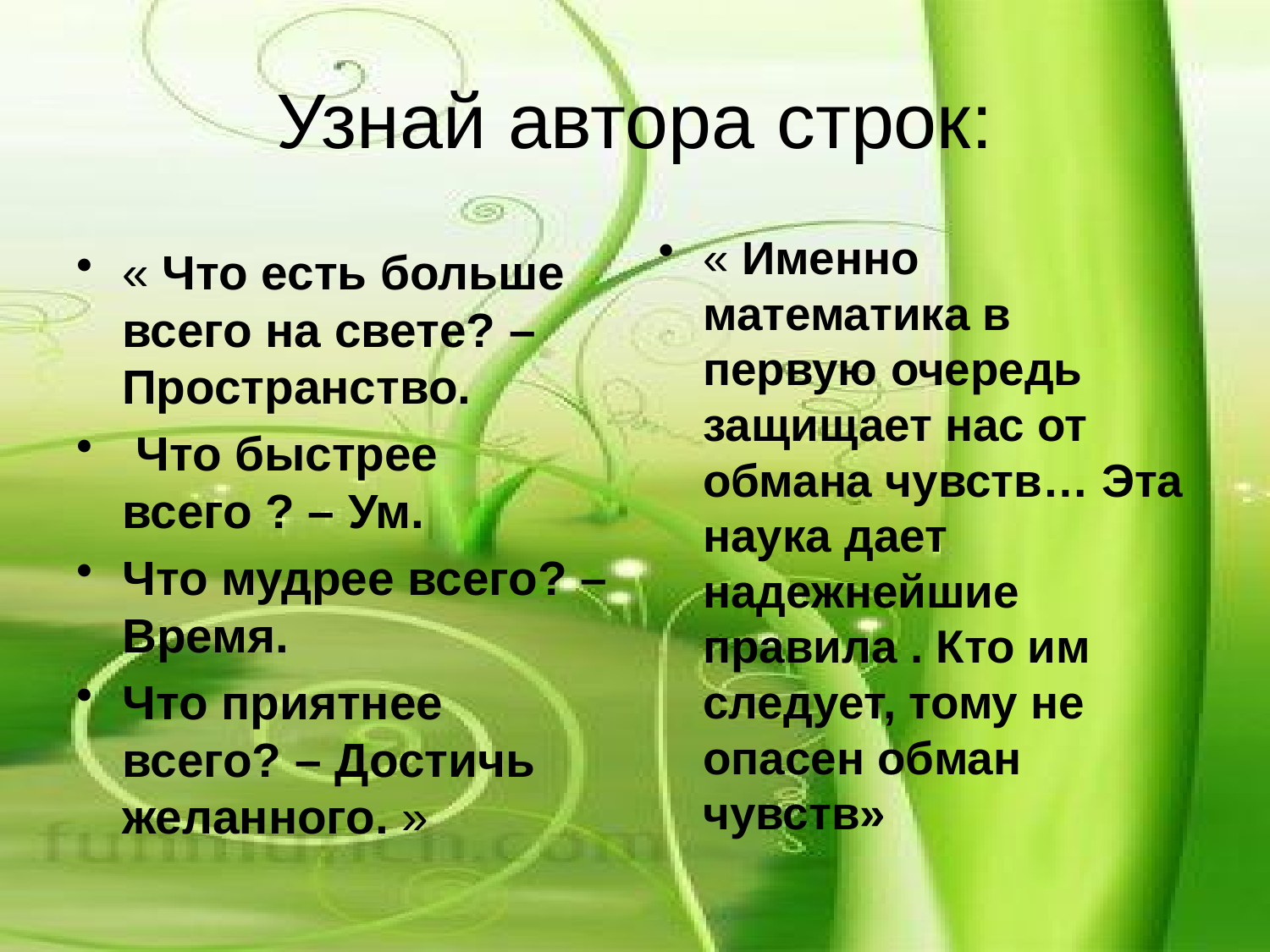

# Узнай автора строк:

« Что есть больше всего на свете? – Пространство.
 Что быстрее всего ? – Ум.
Что мудрее всего? – Время.
Что приятнее всего? – Достичь желанного. »

« Именно математика в первую очередь защищает нас от обмана чувств… Эта наука дает надежнейшие правила . Кто им следует, тому не опасен обман чувств»